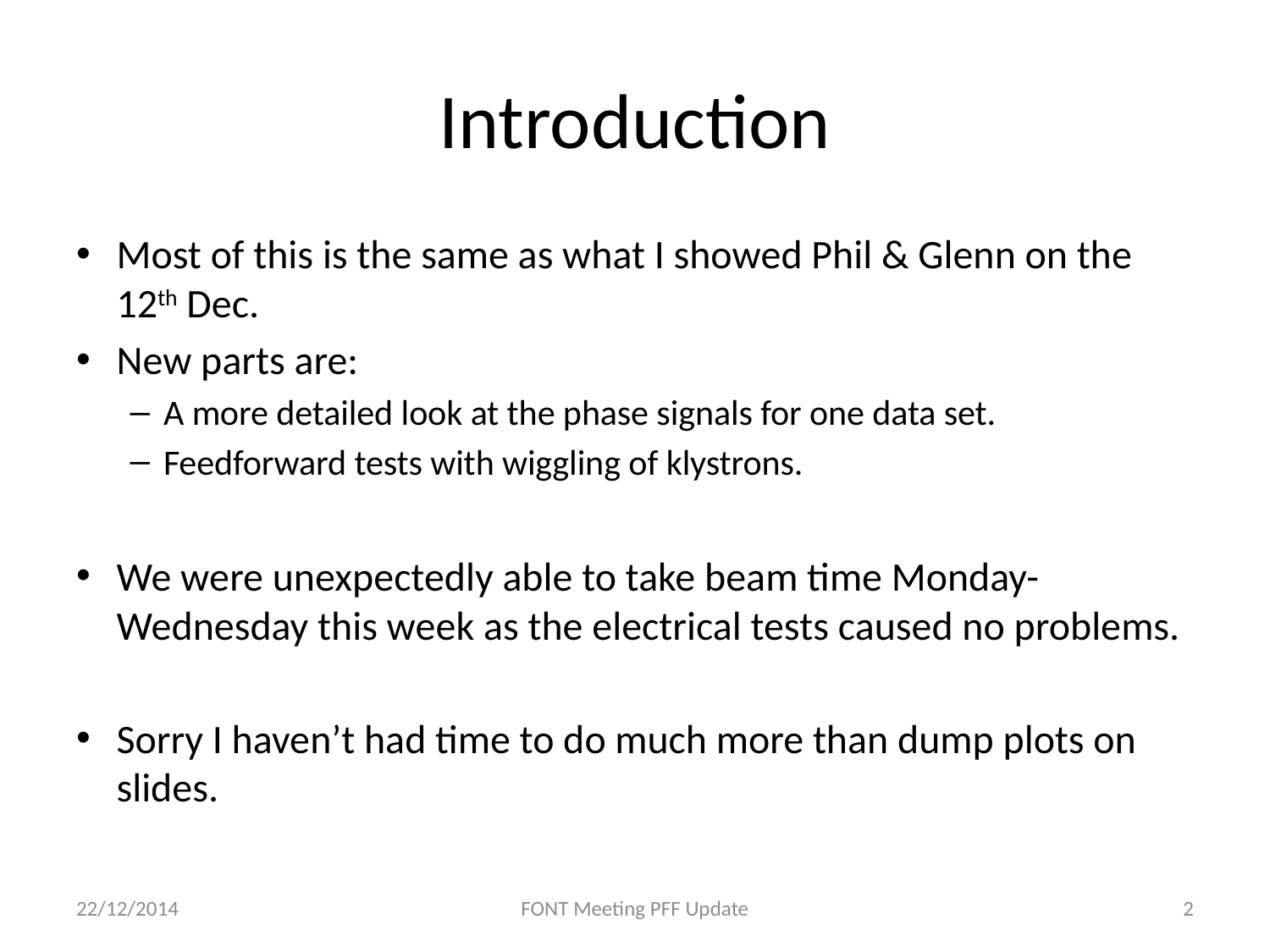

# Introduction
Most of this is the same as what I showed Phil & Glenn on the 12th Dec.
New parts are:
A more detailed look at the phase signals for one data set.
Feedforward tests with wiggling of klystrons.

We were unexpectedly able to take beam time Monday-Wednesday this week as the electrical tests caused no problems.

Sorry I haven’t had time to do much more than dump plots on slides.
22/12/2014
FONT Meeting PFF Update
2